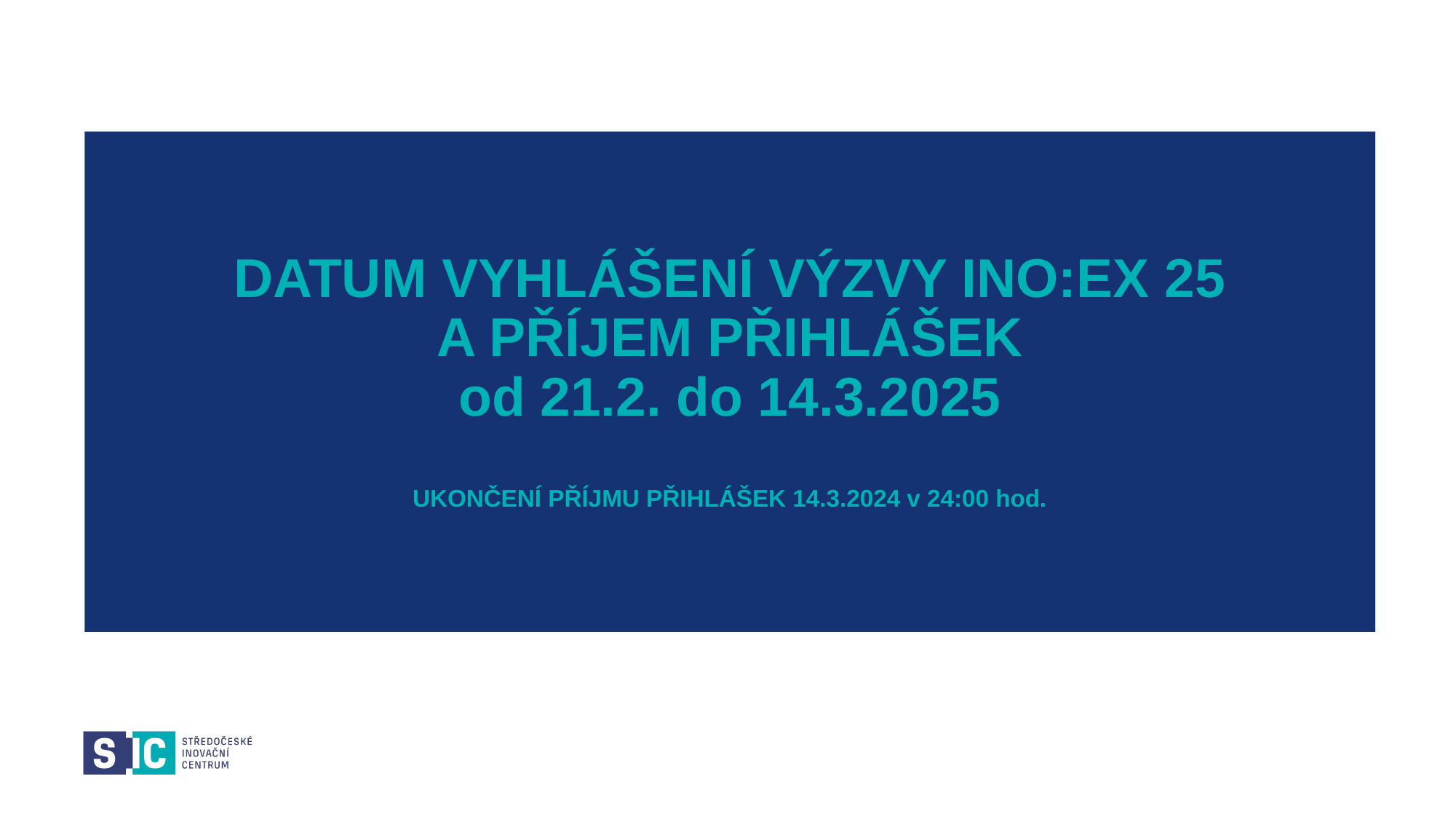

# DATUM VYHLÁŠENÍ VÝZVY INO:EX 25 A PŘÍJEM PŘIHLÁŠEK od 21.2. do 14.3.2025 UKONČENÍ PŘÍJMU PŘIHLÁŠEK 14.3.2024 v 24:00 hod.